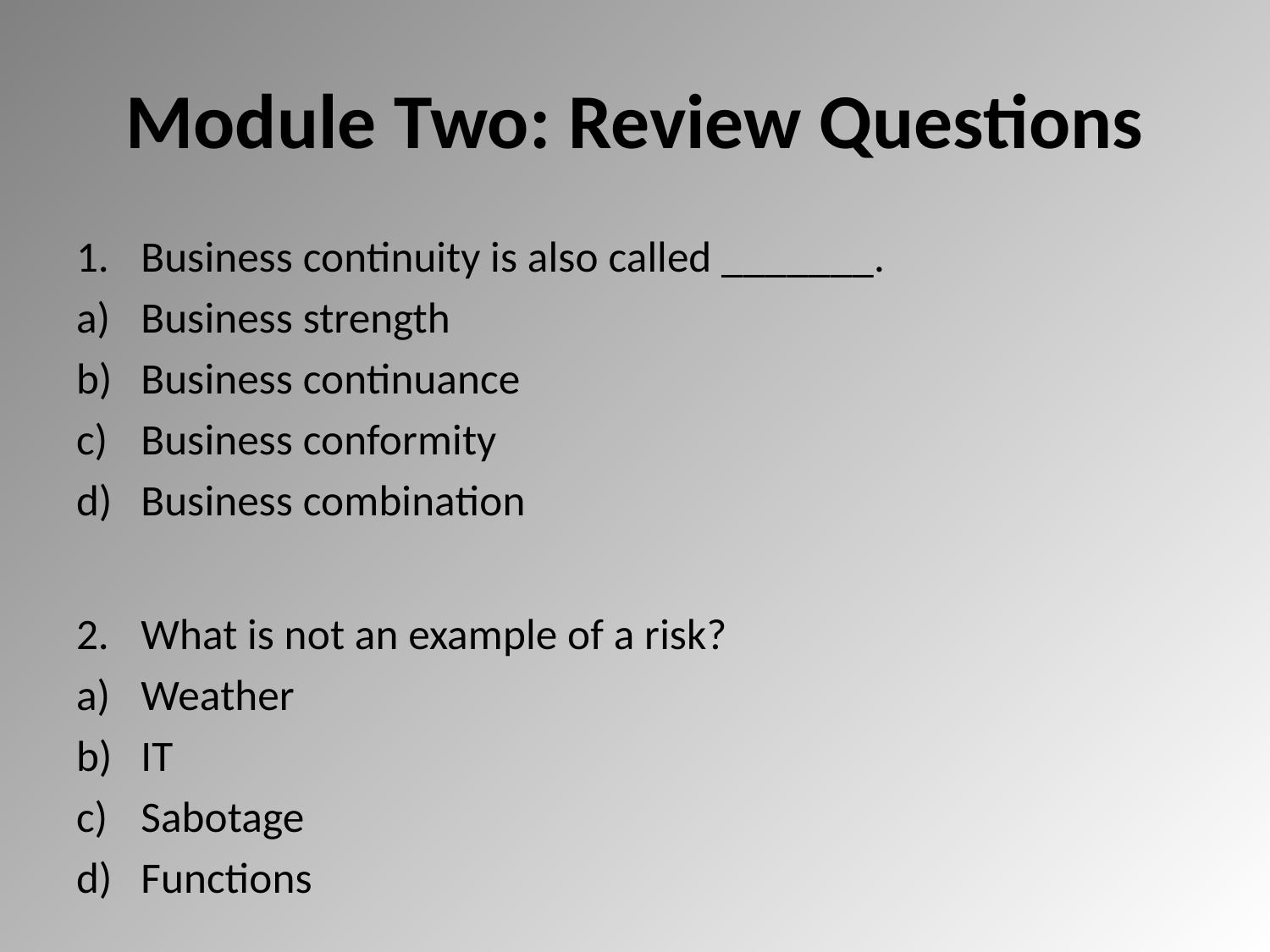

# Module Two: Review Questions
Business continuity is also called _______.
Business strength
Business continuance
Business conformity
Business combination

What is not an example of a risk?
Weather
IT
Sabotage
Functions